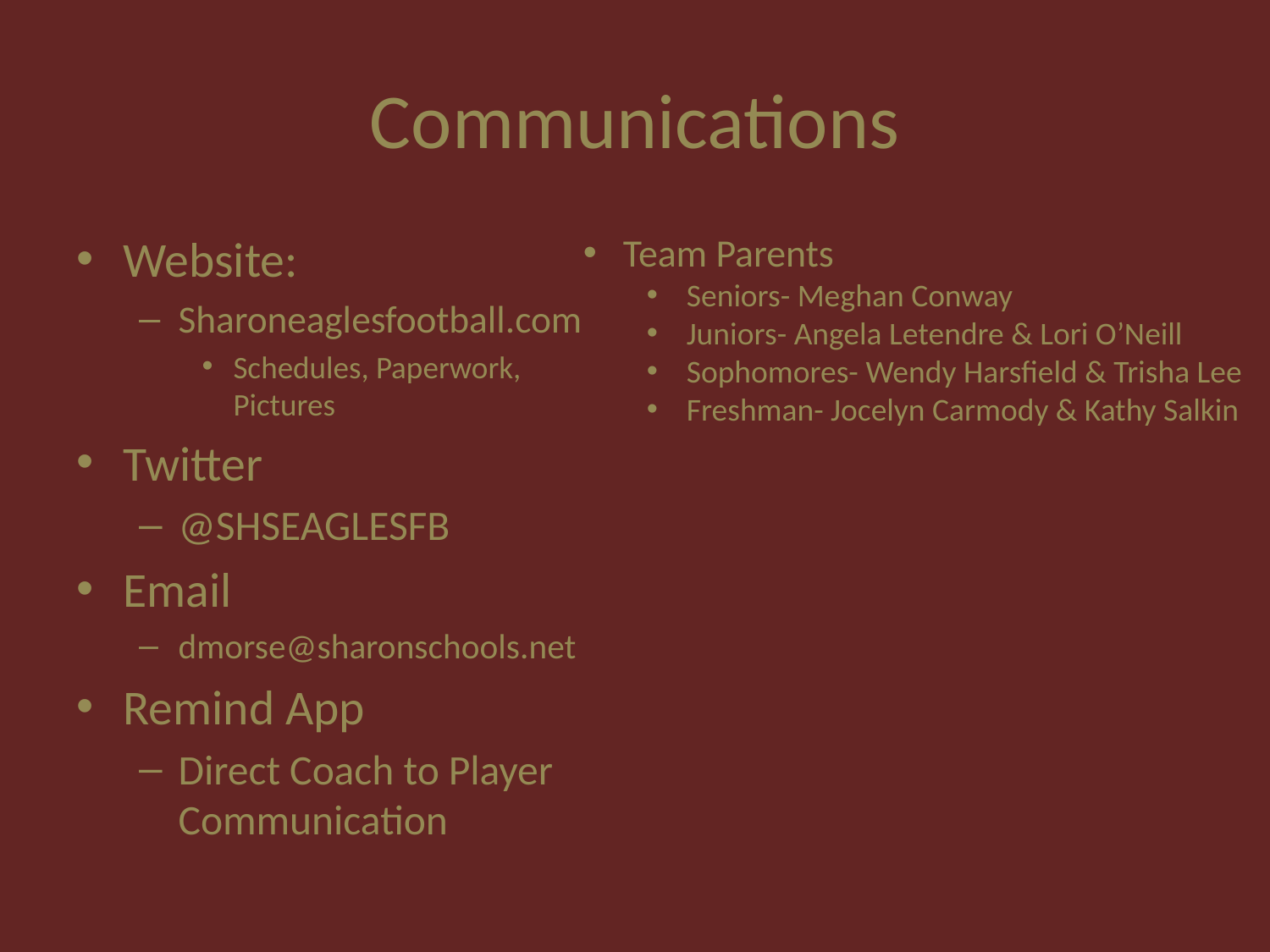

# Communications
Website:
Sharoneaglesfootball.com
Schedules, Paperwork, Pictures
Twitter
@SHSEAGLESFB
Email
dmorse@sharonschools.net
Remind App
Direct Coach to Player Communication
Team Parents
Seniors- Meghan Conway
Juniors- Angela Letendre & Lori O’Neill
Sophomores- Wendy Harsfield & Trisha Lee
Freshman- Jocelyn Carmody & Kathy Salkin